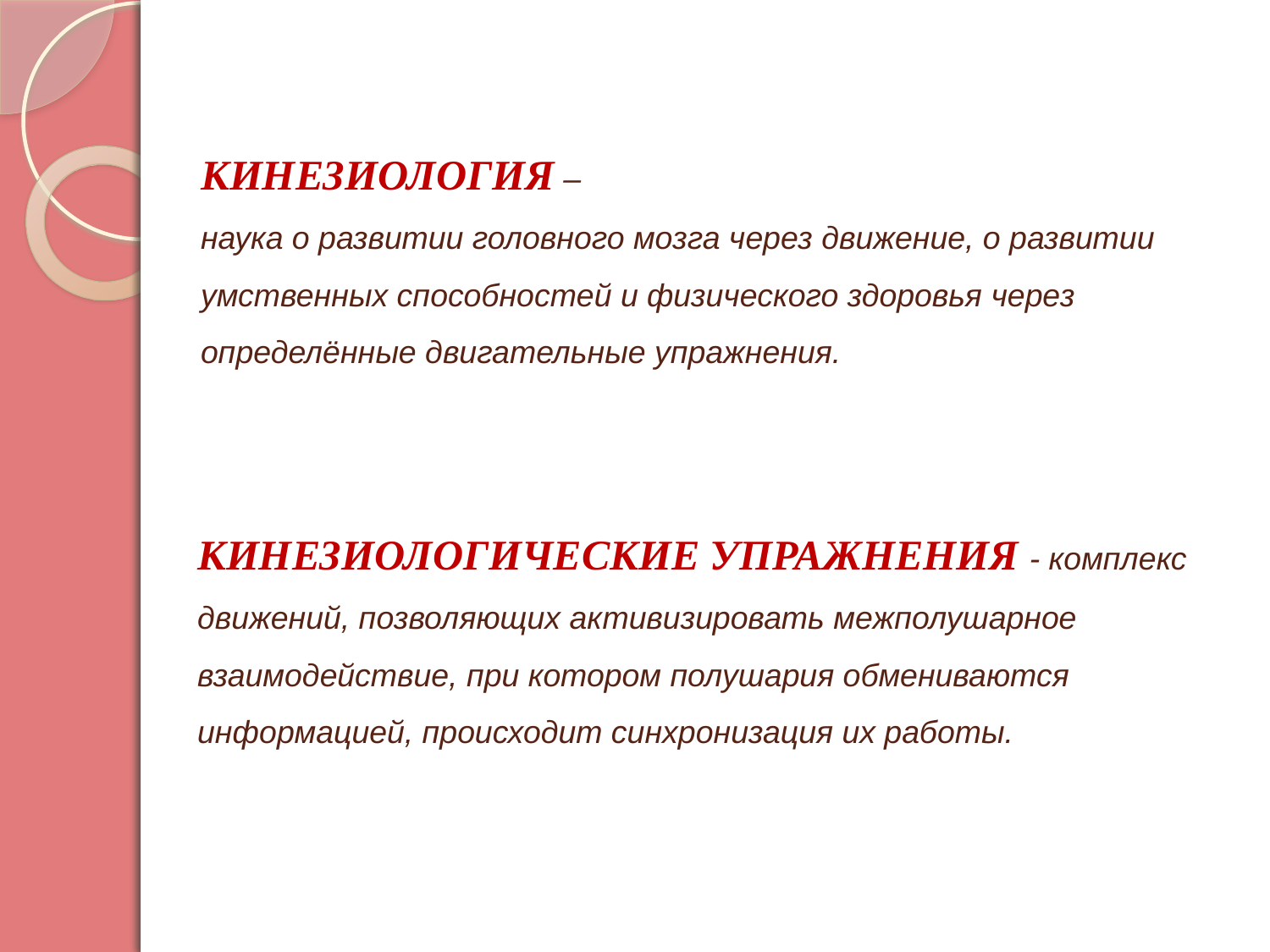

КИНЕЗИОЛОГИЯ –
наука о развитии головного мозга через движение, о развитии умственных способностей и физического здоровья через определённые двигательные упражнения.
КИНЕЗИОЛОГИЧЕСКИЕ УПРАЖНЕНИЯ - комплекс движений, позволяющих активизировать межполушарное взаимодействие, при котором полушария обмениваются информацией, происходит синхронизация их работы.